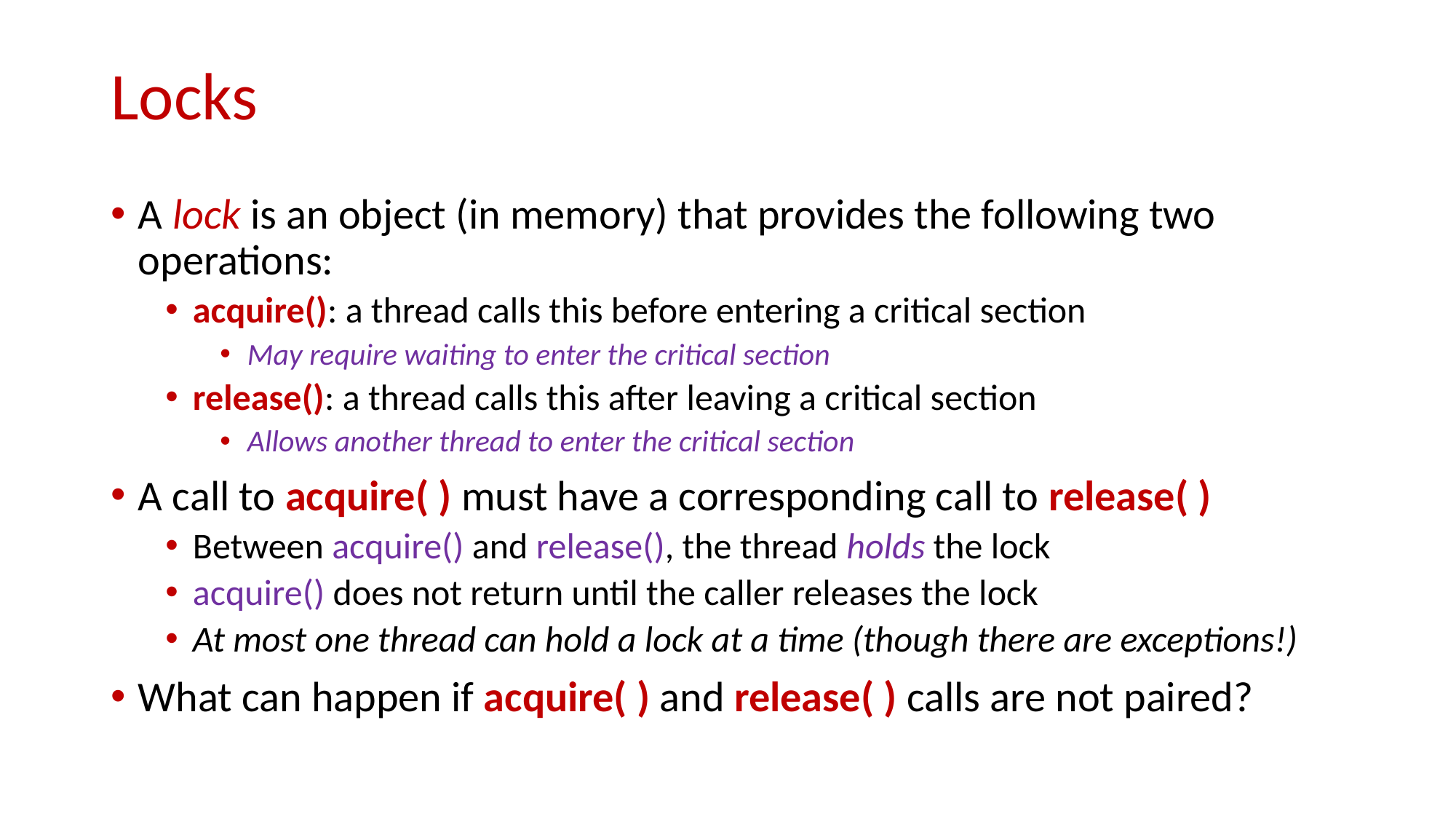

# Locks
A lock is an object (in memory) that provides the following two operations:
acquire(): a thread calls this before entering a critical section
May require waiting to enter the critical section
release(): a thread calls this after leaving a critical section
Allows another thread to enter the critical section
A call to acquire( ) must have a corresponding call to release( )
Between acquire() and release(), the thread holds the lock
acquire() does not return until the caller releases the lock
At most one thread can hold a lock at a time (though there are exceptions!)
What can happen if acquire( ) and release( ) calls are not paired?